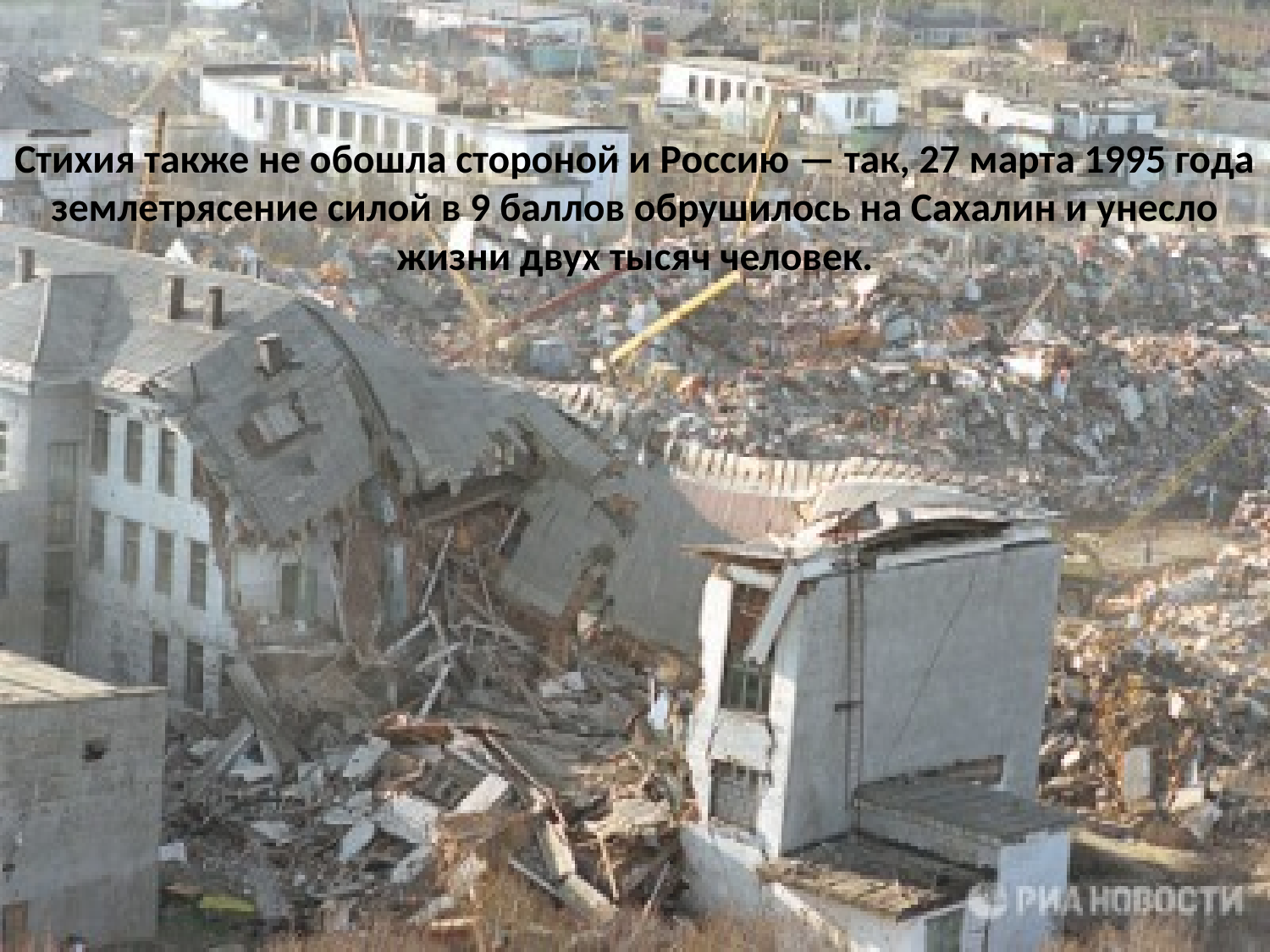

# Стихия также не обошла стороной и Россию — так, 27 марта 1995 года землетрясение силой в 9 баллов обрушилось на Сахалин и унесло жизни двух тысяч человек.